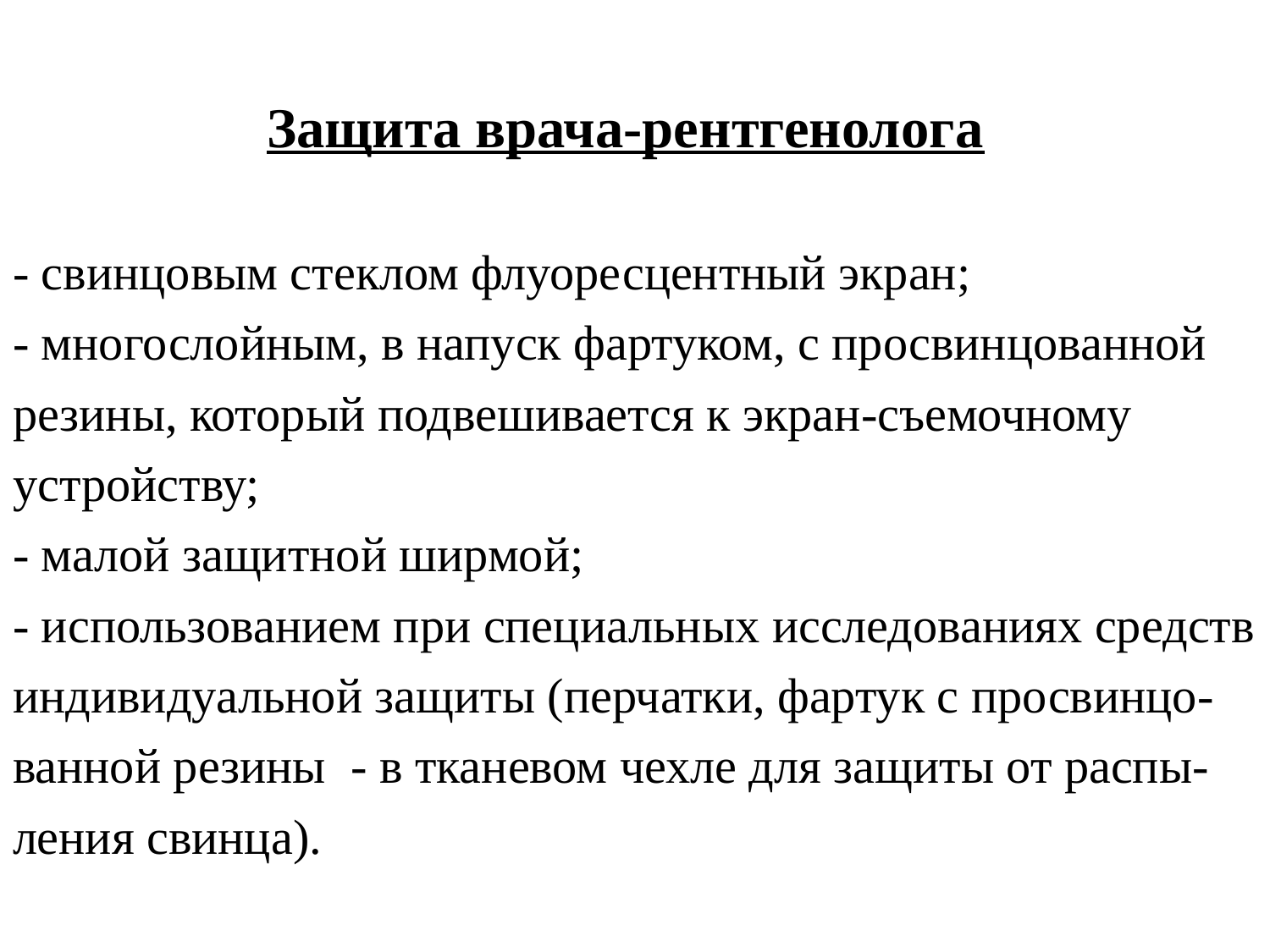

# Защита врача-рентгенолога - свинцовым стеклом флуоресцентный экран; - многослойным, в напуск фартуком, с просвинцованной резины, который подвешивается к экран-съемочному устройству; - малой защитной ширмой; - использованием при специальных исследованиях средств индивидуальной защиты (перчатки, фартук с просвинцо-ванной резины  - в тканевом чехле для защиты от распы-ления свинца).